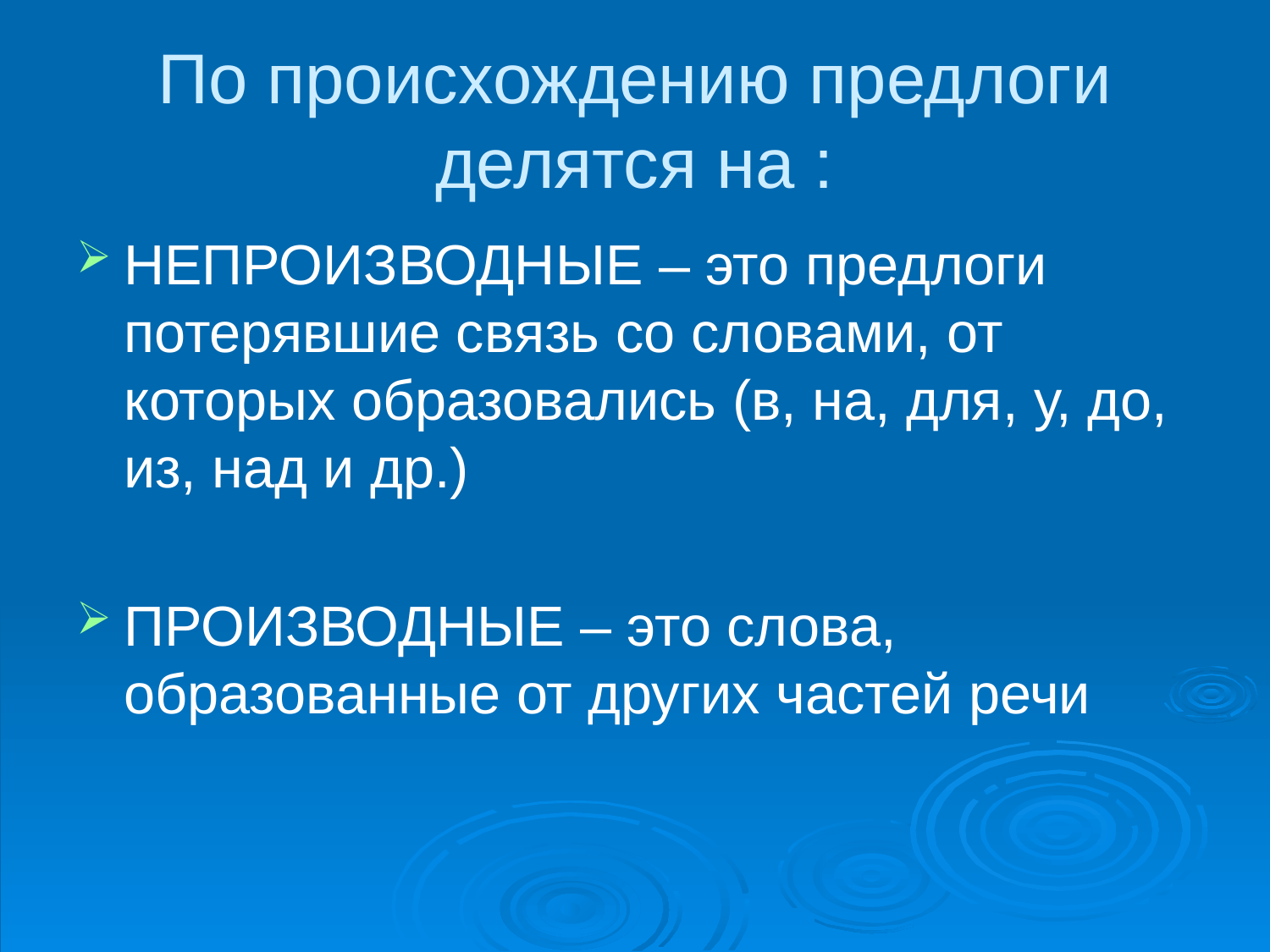

# По происхождению предлоги делятся на :
НЕПРОИЗВОДНЫЕ – это предлоги потерявшие связь со словами, от которых образовались (в, на, для, у, до, из, над и др.)

ПРОИЗВОДНЫЕ – это слова, образованные от других частей речи